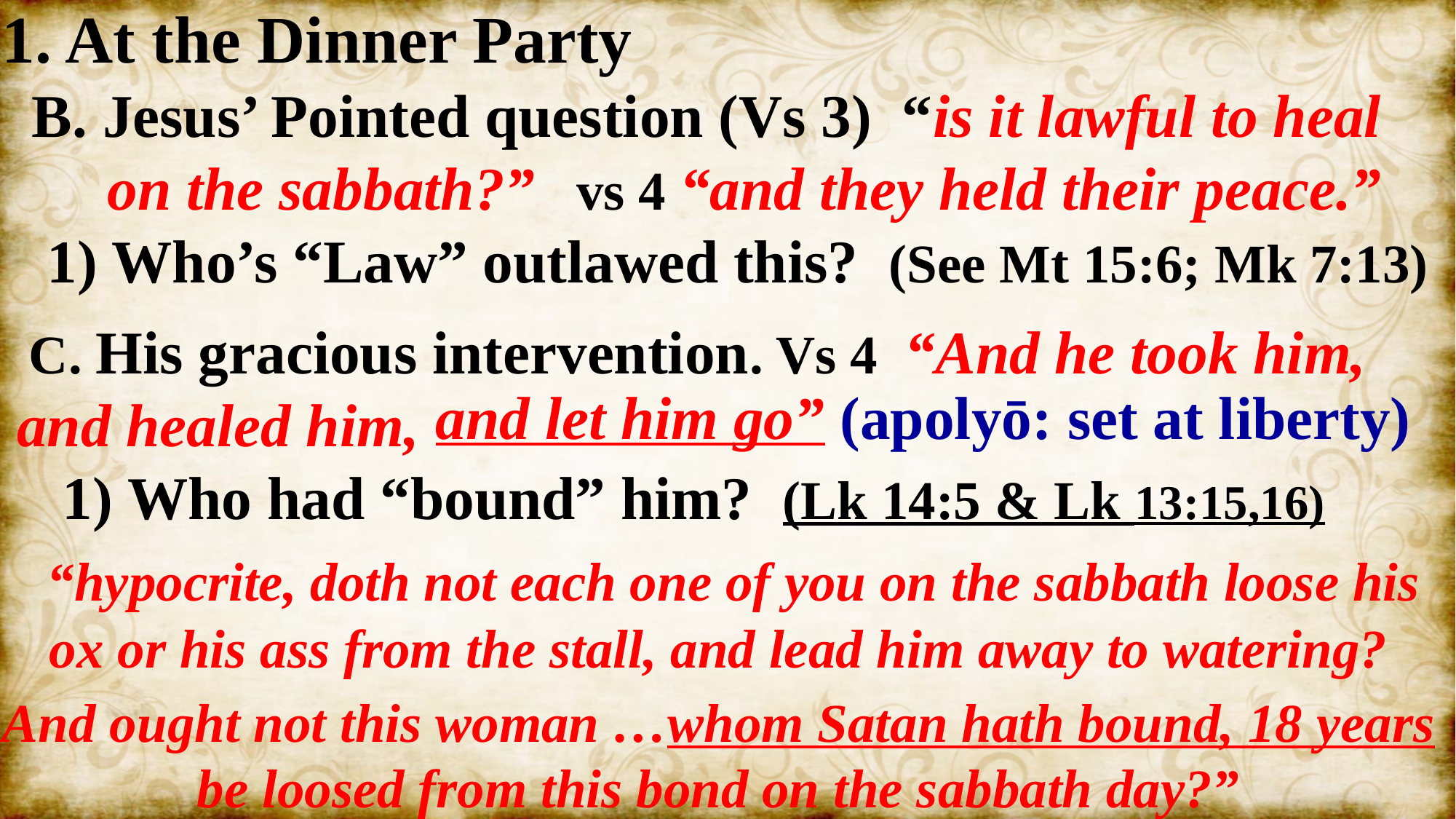

1. At the Dinner Party
  B. Jesus’ Pointed question (Vs 3)  “is it lawful to heal
       on the sabbath?”   vs 4 “and they held their peace.”
   1) Who’s “Law” outlawed this?  (See Mt 15:6; Mk 7:13)
  C. His gracious intervention. Vs 4  “And he took him,
 and healed him,
    1) Who had “bound” him?  (Lk 14:5 & Lk 13:15,16)
  “hypocrite, doth not each one of you on the sabbath loose his ox or his ass from the stall, and lead him away to watering?
And ought not this woman …whom Satan hath bound, 18 years be loosed from this bond on the sabbath day?”
and let him go” (apolyō: set at liberty)